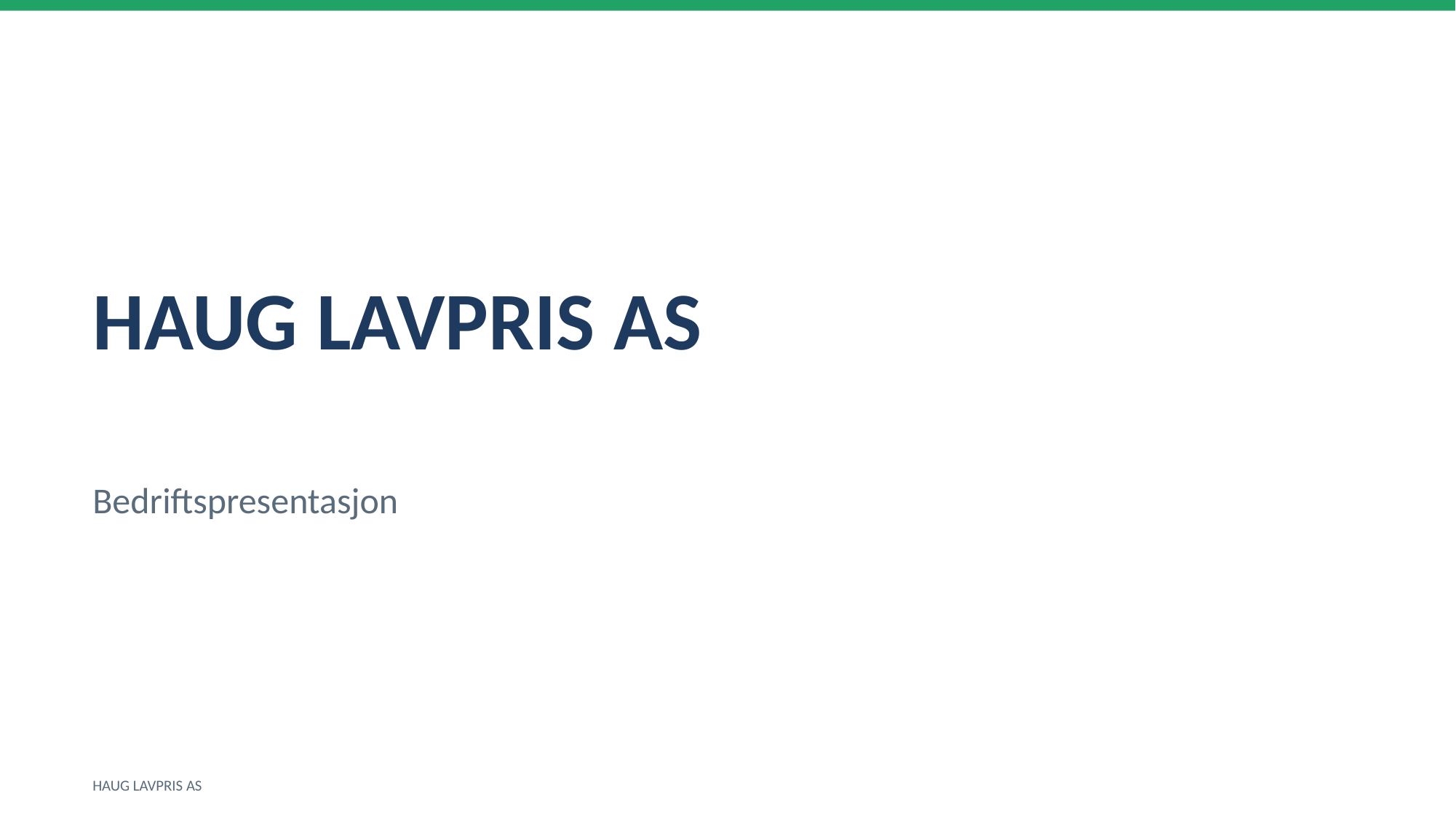

HAUG LAVPRIS AS
Bedriftspresentasjon
HAUG LAVPRIS AS